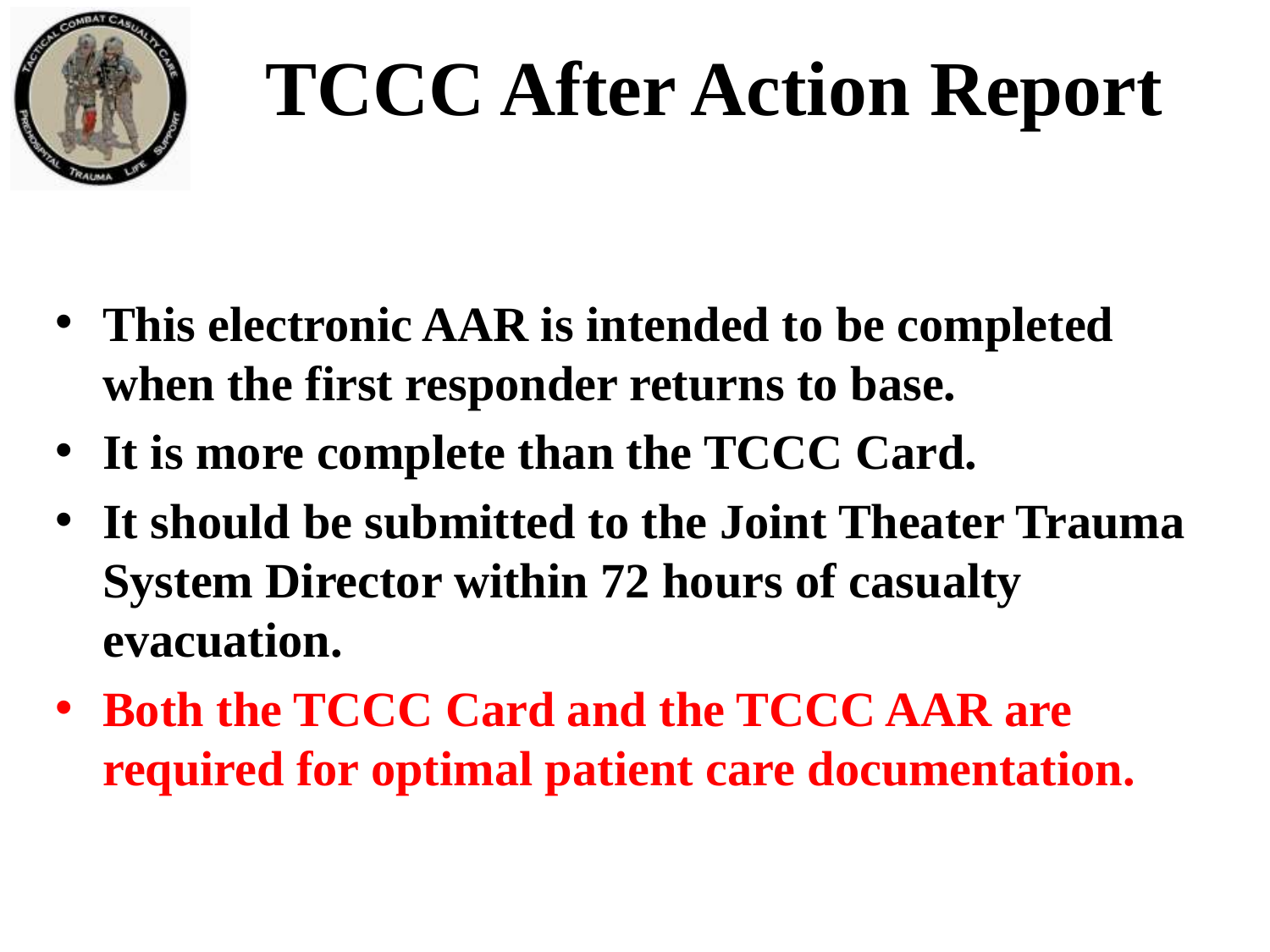

TCCC After Action Report
This electronic AAR is intended to be completed when the first responder returns to base.
It is more complete than the TCCC Card.
It should be submitted to the Joint Theater Trauma System Director within 72 hours of casualty evacuation.
Both the TCCC Card and the TCCC AAR are required for optimal patient care documentation.